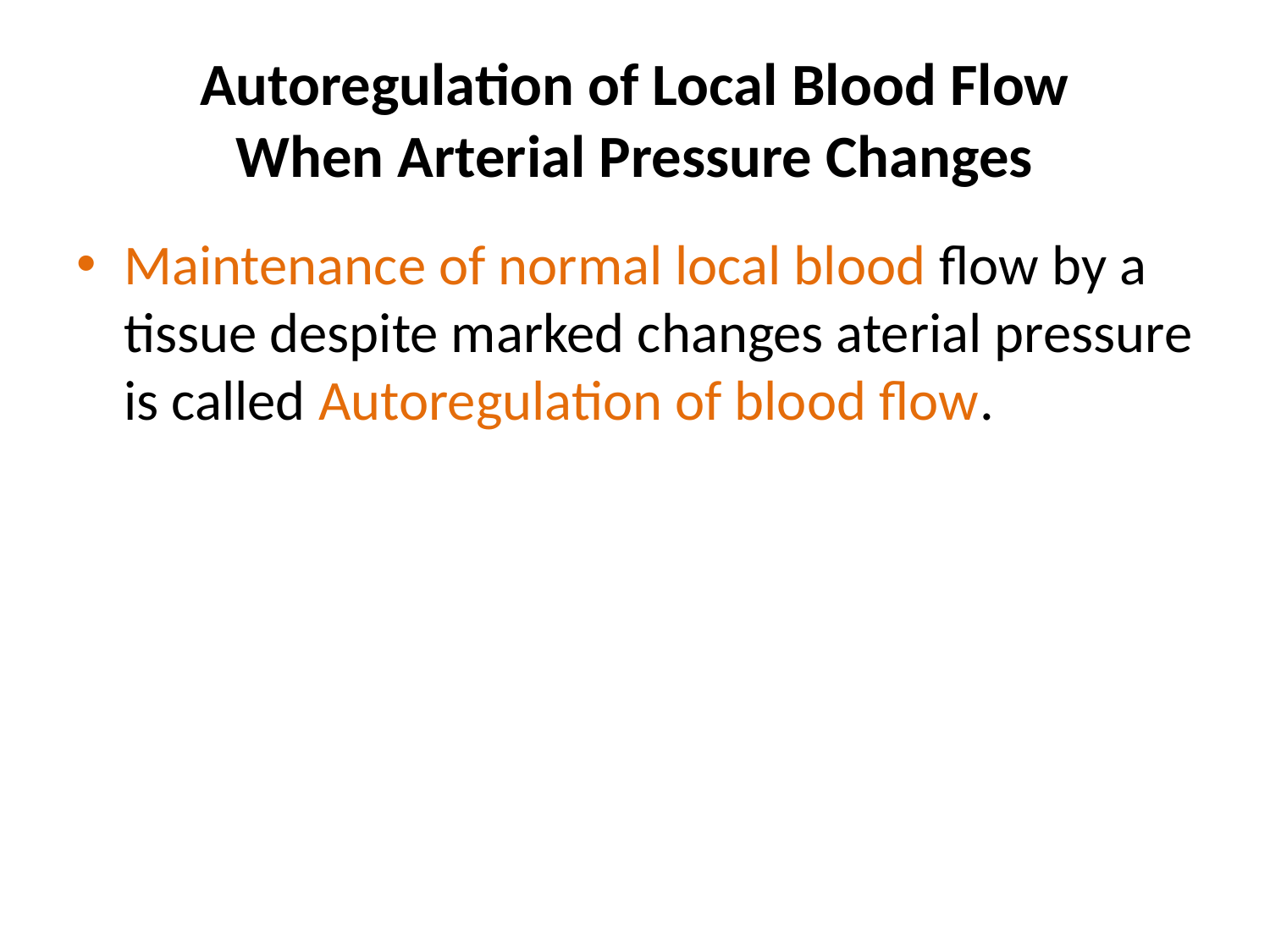

# Autoregulation of Local Blood Flow When Arterial Pressure Changes
Maintenance of normal local blood flow by a tissue despite marked changes aterial pressure is called Autoregulation of blood flow.